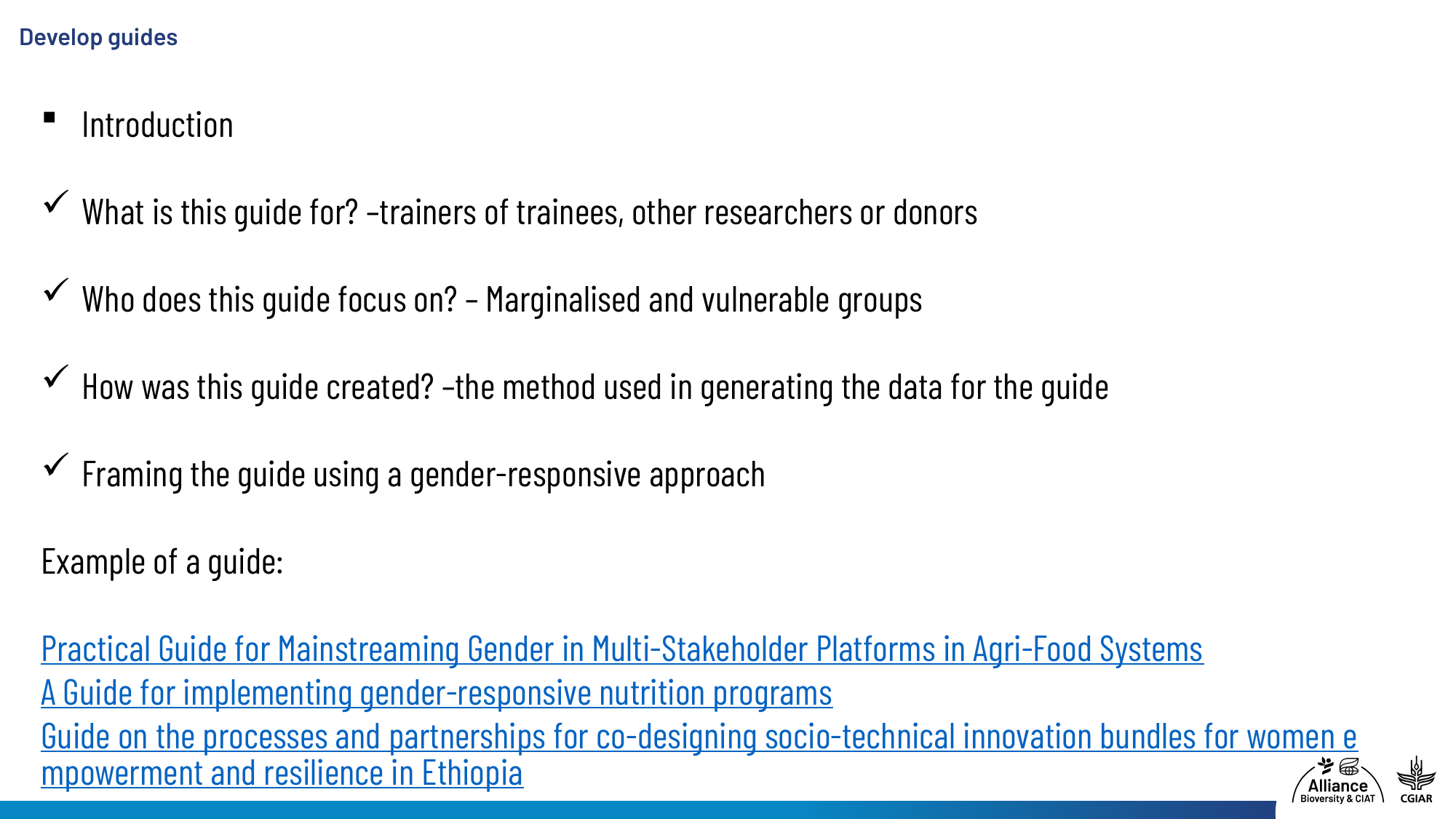

# Develop guides
Introduction

What is this guide for? –trainers of trainees, other researchers or donors

Who does this guide focus on? – Marginalised and vulnerable groups

How was this guide created? –the method used in generating the data for the guide

Framing the guide using a gender-responsive approach

Example of a guide:

Practical Guide for Mainstreaming Gender in Multi-Stakeholder Platforms in Agri-Food Systems
A Guide for implementing gender-responsive nutrition programs
Guide on the processes and partnerships for co-designing socio-technical innovation bundles for women empowerment and resilience in Ethiopia